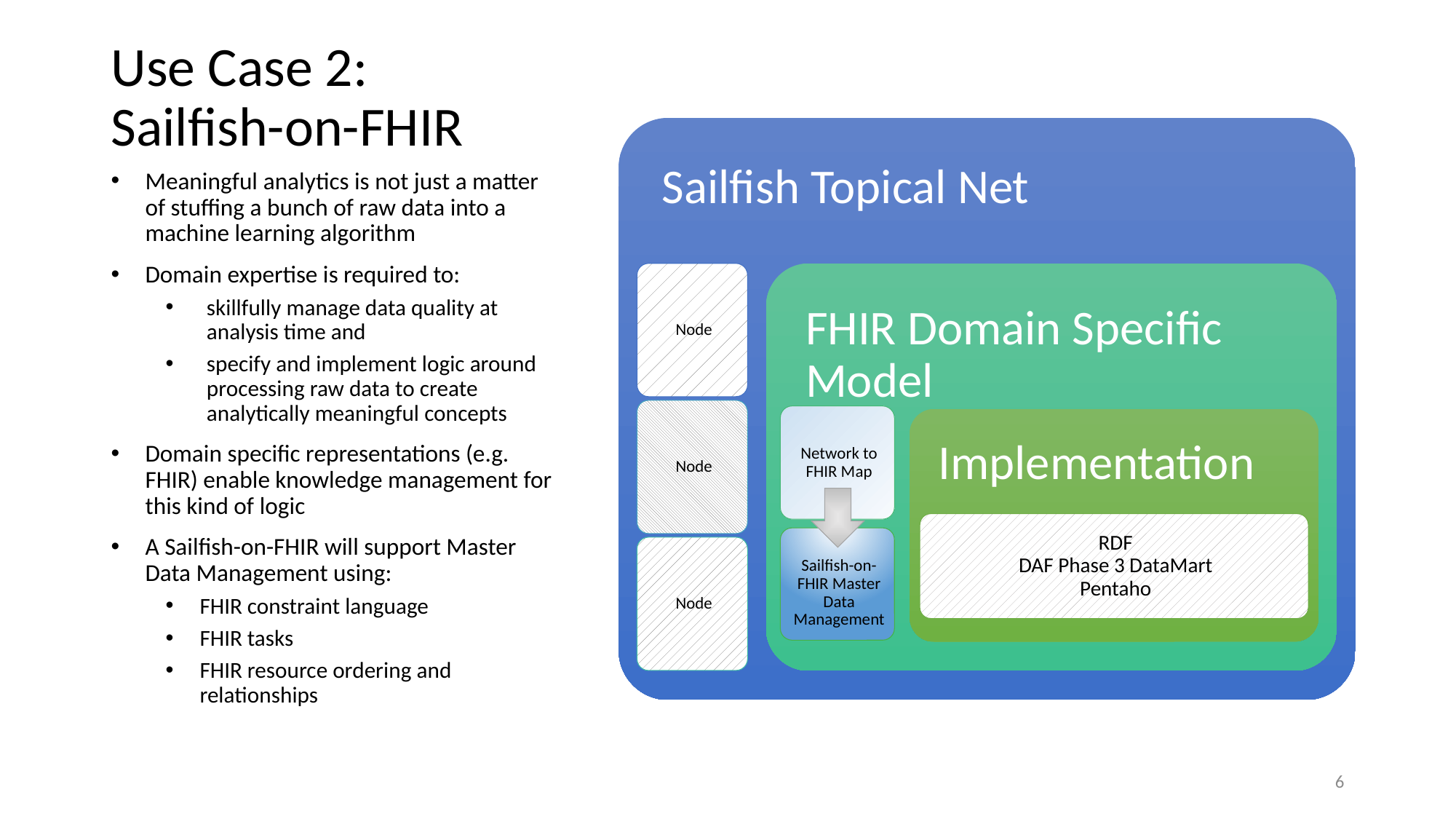

# Use Case 2: Sailfish-on-FHIR
Sailfish Topical Net
Node
Node
Node
FHIR Domain Specific Model
Network to FHIR Map
Sailfish-on-FHIR Master Data Management
Implementation
RDF
DAF Phase 3 DataMart
Pentaho
Meaningful analytics is not just a matter of stuffing a bunch of raw data into a machine learning algorithm
Domain expertise is required to:
skillfully manage data quality at analysis time and
specify and implement logic around processing raw data to create analytically meaningful concepts
Domain specific representations (e.g. FHIR) enable knowledge management for this kind of logic
A Sailfish-on-FHIR will support Master Data Management using:
FHIR constraint language
FHIR tasks
FHIR resource ordering and relationships

6